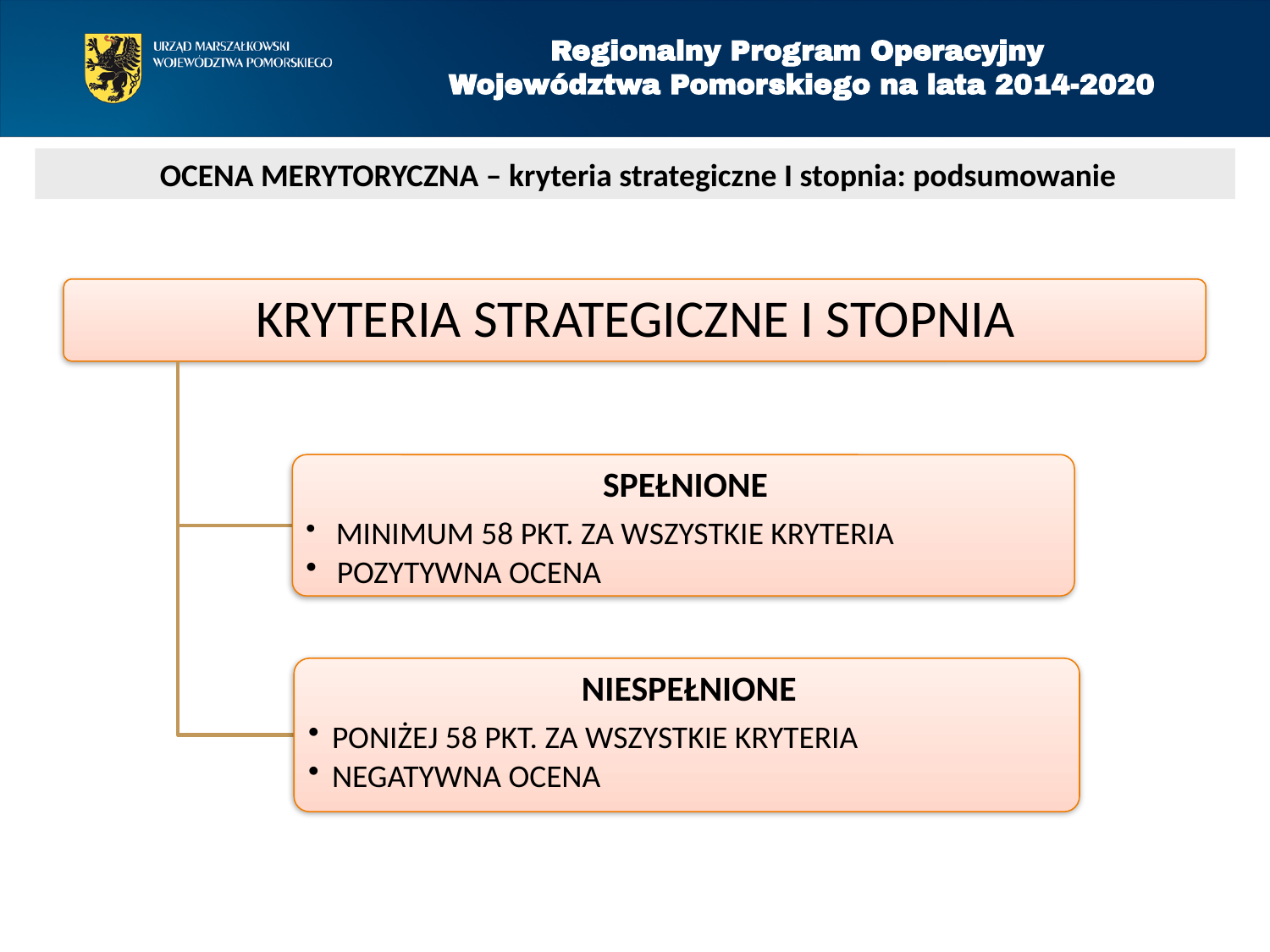

Regionalny Program Operacyjny
Województwa Pomorskiego na lata 2014-2020
 OCENA MERYTORYCZNA – kryteria strategiczne I stopnia: podsumowanie
KRYTERIA STRATEGICZNE I STOPNIA
SPEŁNIONE
 MINIMUM 58 PKT. ZA WSZYSTKIE KRYTERIA
 POZYTYWNA OCENA
NIESPEŁNIONE
PONIŻEJ 58 PKT. ZA WSZYSTKIE KRYTERIA
NEGATYWNA OCENA